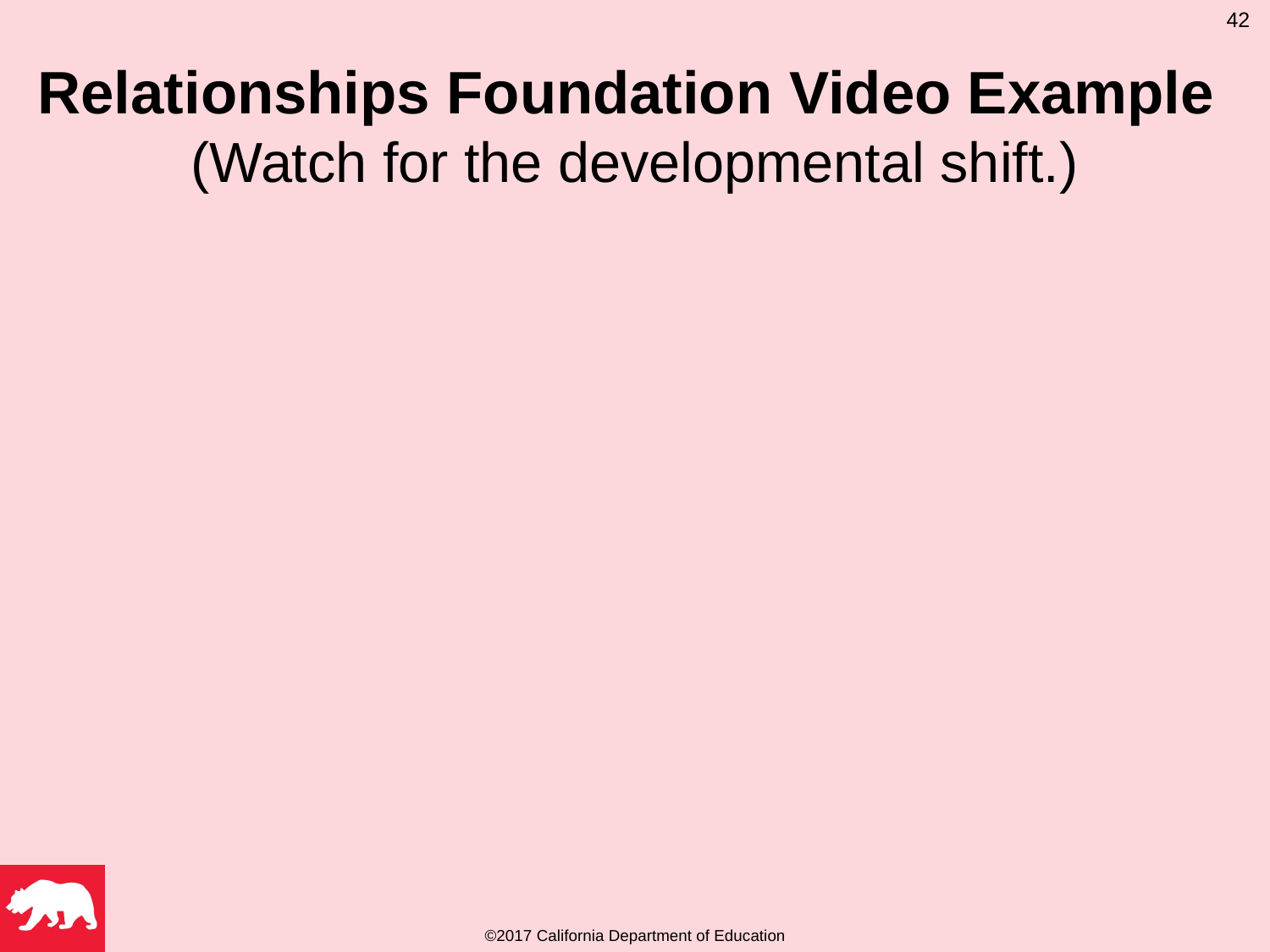

42
# Relationships Foundation Video Example (Watch for the developmental shift.)